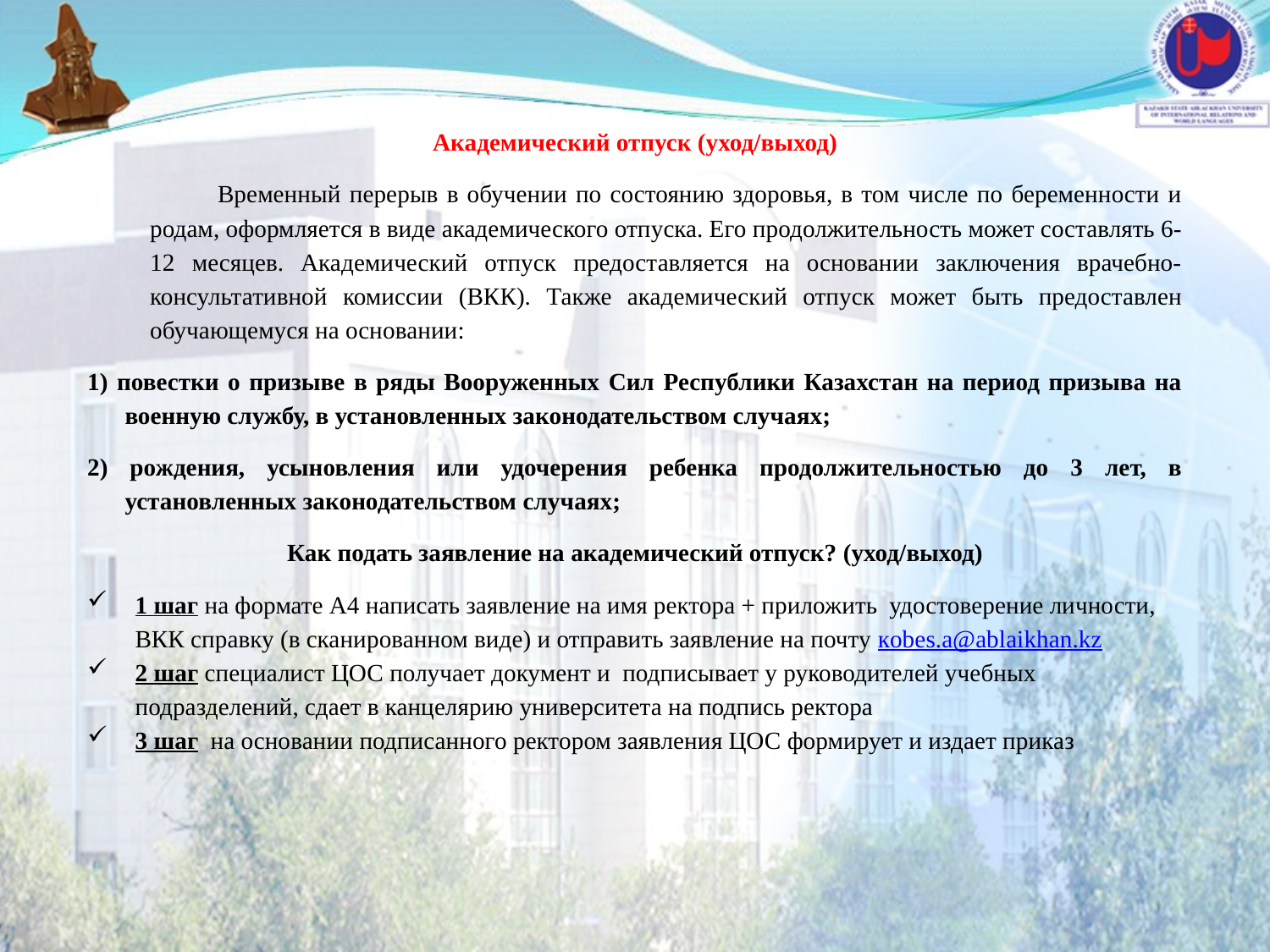

Академический отпуск (уход/выход)
               Временный перерыв в обучении по состоянию здоровья, в том числе по беременности и родам, оформляется в виде академического отпуска. Его продолжительность может составлять 6-12 месяцев. Академический отпуск предоставляется на основании заключения врачебно-консультативной комиссии (ВКК). Также академический отпуск может быть предоставлен обучающемуся на основании:
1) повестки о призыве в ряды Вооруженных Сил Республики Казахстан на период призыва на военную службу, в установленных законодательством случаях;
2) рождения, усыновления или удочерения ребенка продолжительностью до 3 лет, в установленных законодательством случаях;
Как подать заявление на академический отпуск? (уход/выход)
1 шаг на формате А4 написать заявление на имя ректора + приложить  удостоверение личности, ВКК справку (в сканированном виде) и отправить заявление на почту кobes.a@ablaikhan.kz
2 шаг специалист ЦОС получает документ и  подписывает у руководителей учебных подразделений, сдает в канцелярию университета на подпись ректора
3 шаг  на основании подписанного ректором заявления ЦОС формирует и издает приказ